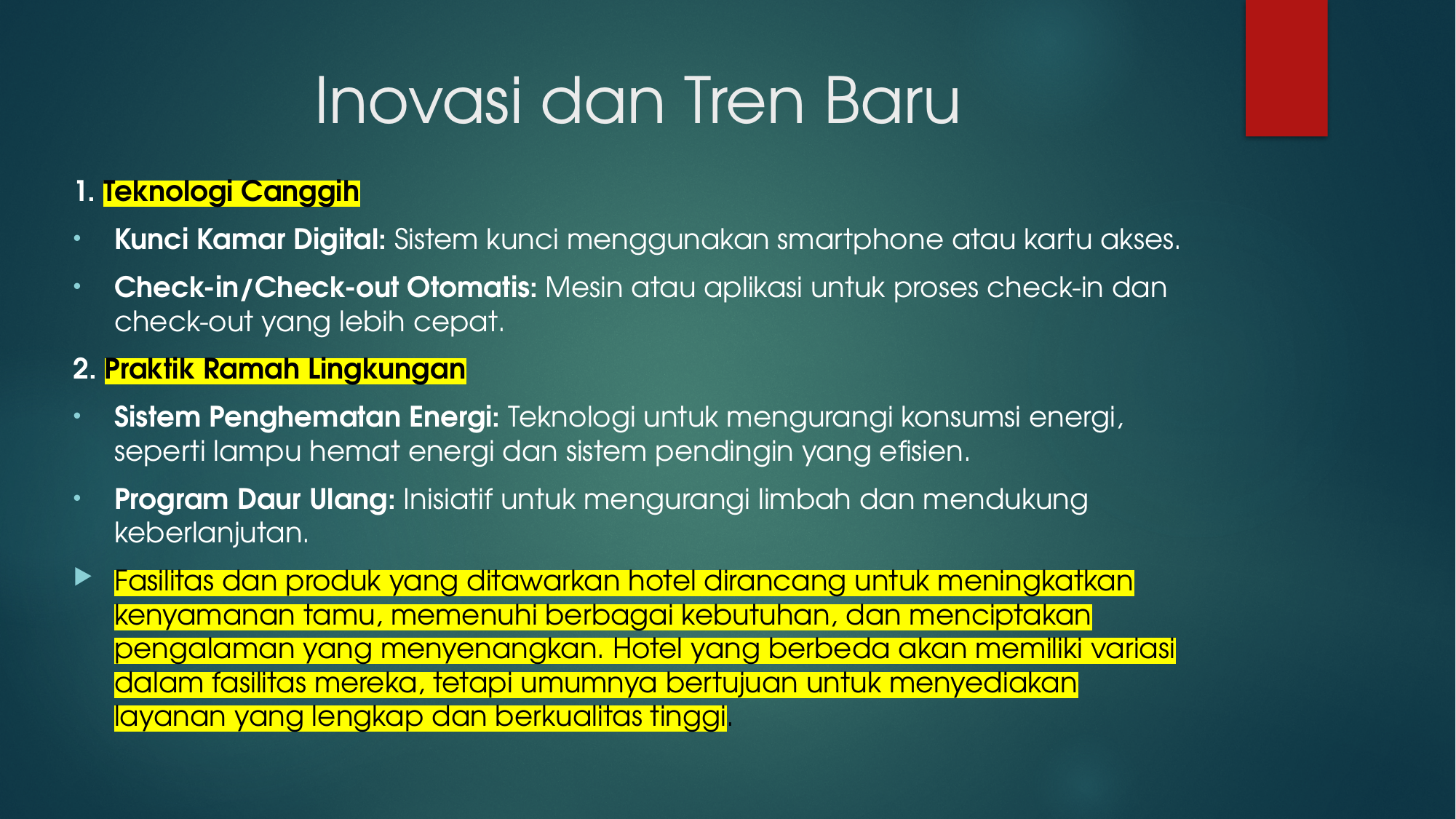

# Inovasi dan Tren Baru
1. Teknologi Canggih
Kunci Kamar Digital: Sistem kunci menggunakan smartphone atau kartu akses.
Check-in/Check-out Otomatis: Mesin atau aplikasi untuk proses check-in dan check-out yang lebih cepat.
2. Praktik Ramah Lingkungan
Sistem Penghematan Energi: Teknologi untuk mengurangi konsumsi energi, seperti lampu hemat energi dan sistem pendingin yang efisien.
Program Daur Ulang: Inisiatif untuk mengurangi limbah dan mendukung keberlanjutan.
Fasilitas dan produk yang ditawarkan hotel dirancang untuk meningkatkan kenyamanan tamu, memenuhi berbagai kebutuhan, dan menciptakan pengalaman yang menyenangkan. Hotel yang berbeda akan memiliki variasi dalam fasilitas mereka, tetapi umumnya bertujuan untuk menyediakan layanan yang lengkap dan berkualitas tinggi.